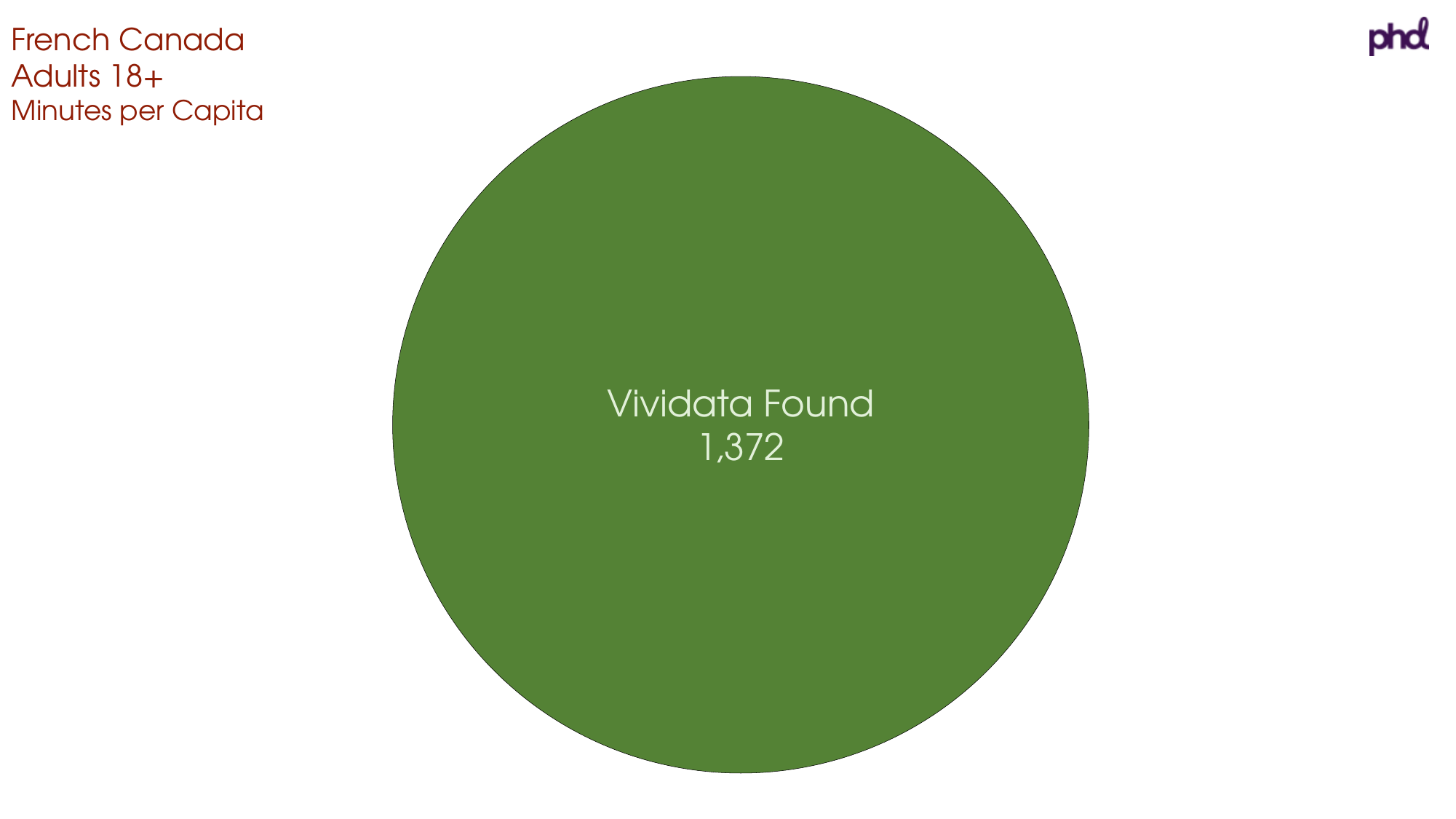

French Canada
Adults 18+
Minutes per Capita

Vividata Found
1,372